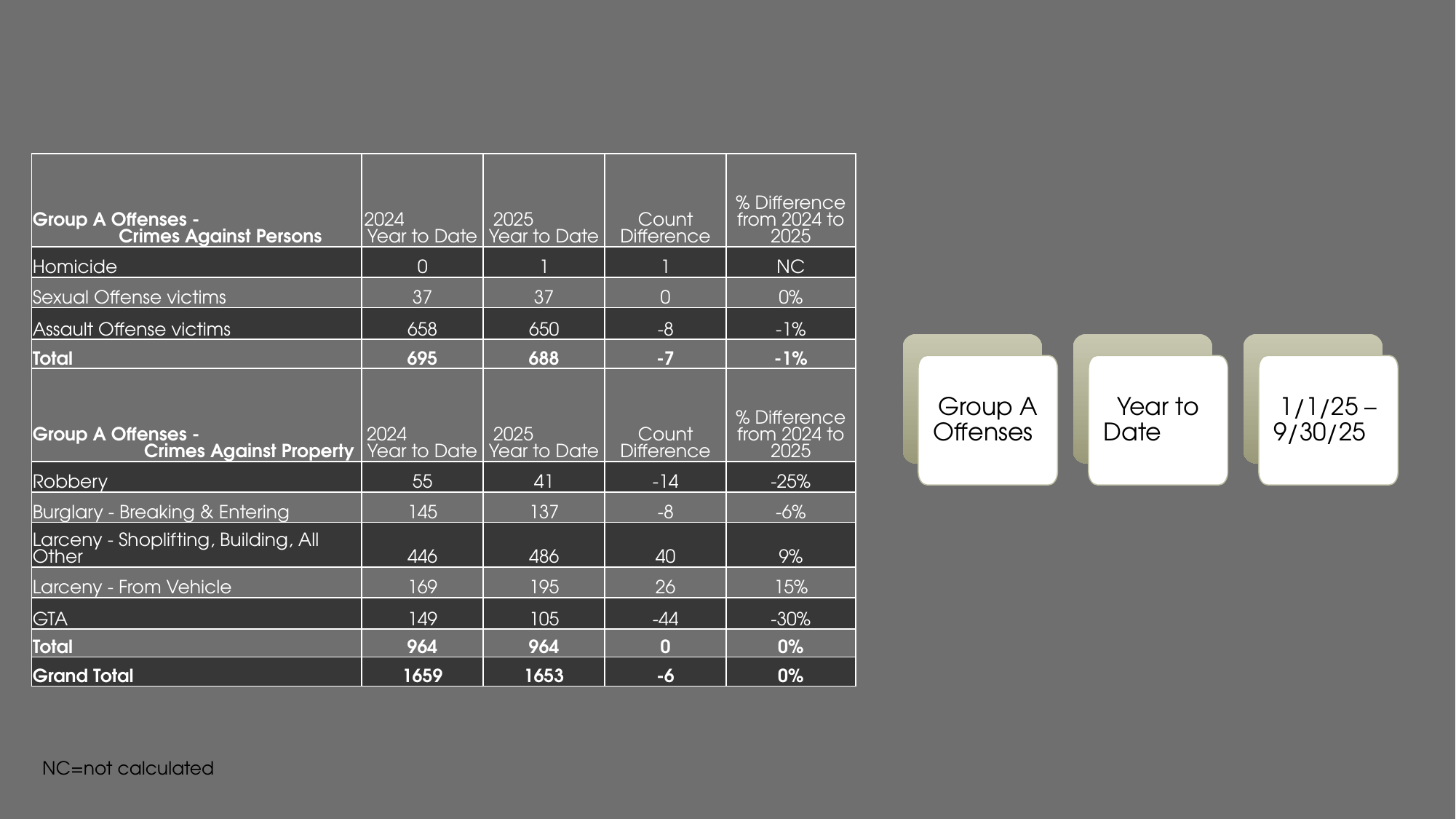

| Group A Offenses - Crimes Against Persons | 2024 Year to Date | 2025 Year to Date | Count Difference | % Difference from 2024 to 2025 |
| --- | --- | --- | --- | --- |
| Homicide | 0 | 1 | 1 | NC |
| Sexual Offense victims | 37 | 37 | 0 | 0% |
| Assault Offense victims | 658 | 650 | -8 | -1% |
| Total | 695 | 688 | -7 | -1% |
| Group A Offenses - Crimes Against Property | 2024 Year to Date | 2025 Year to Date | Count Difference | % Difference from 2024 to 2025 |
| Robbery | 55 | 41 | -14 | -25% |
| Burglary - Breaking & Entering | 145 | 137 | -8 | -6% |
| Larceny - Shoplifting, Building, All Other | 446 | 486 | 40 | 9% |
| Larceny - From Vehicle | 169 | 195 | 26 | 15% |
| GTA | 149 | 105 | -44 | -30% |
| Total | 964 | 964 | 0 | 0% |
| Grand Total | 1659 | 1653 | -6 | 0% |

Group A Offenses
Year to Date
1/1/25 – 9/30/25
NC=not calculated